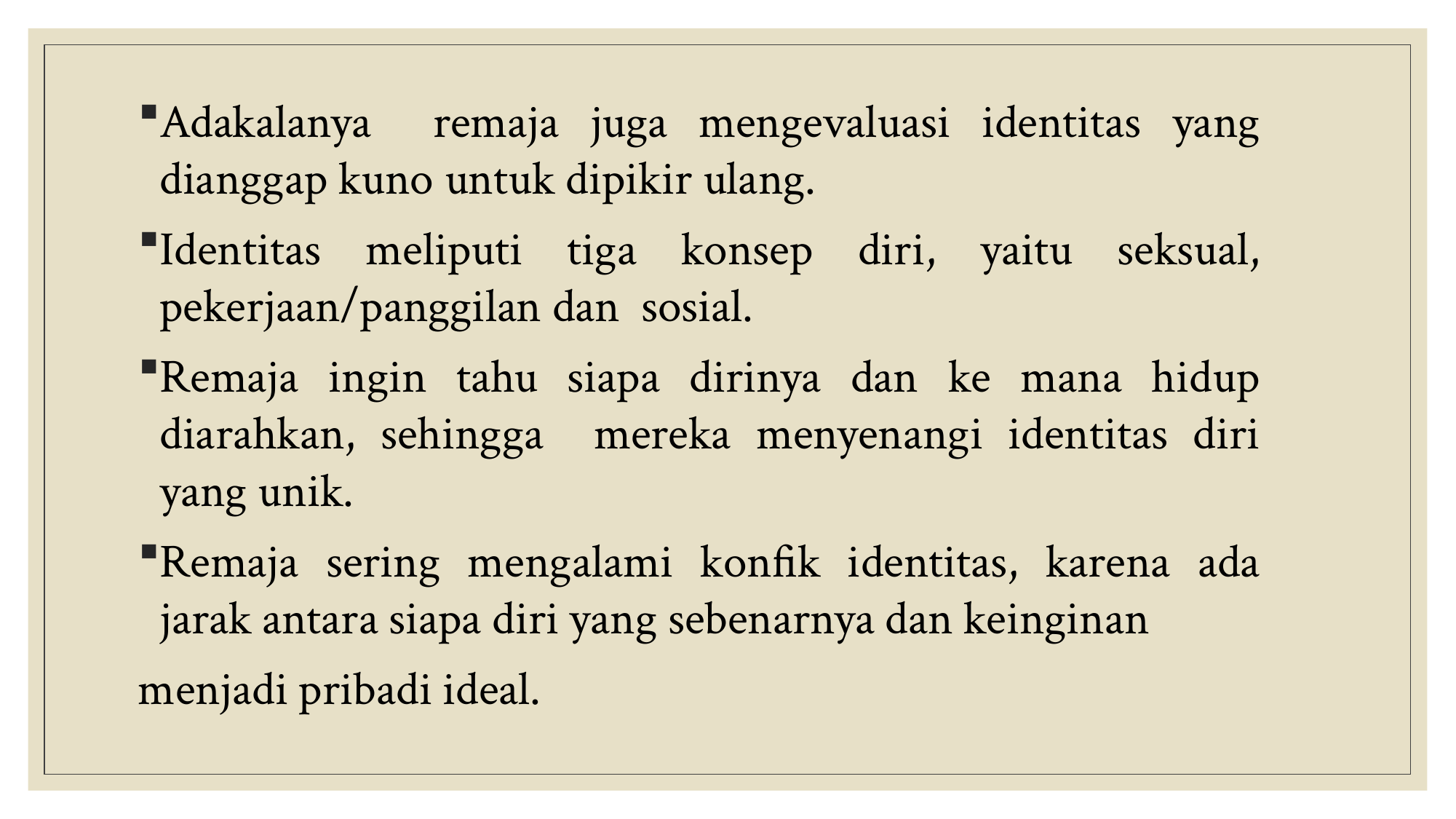

Adakalanya  remaja juga mengevaluasi identitas yang dianggap kuno untuk dipikir ulang.
Identitas meliputi tiga konsep diri, yaitu seksual, pekerjaan/panggilan dan  sosial.
Remaja ingin tahu siapa dirinya dan ke mana hidup diarahkan, sehingga  mereka menyenangi identitas diri yang unik.
Remaja sering mengalami konfik identitas, karena ada jarak antara siapa diri yang sebenarnya dan keinginan
menjadi pribadi ideal.